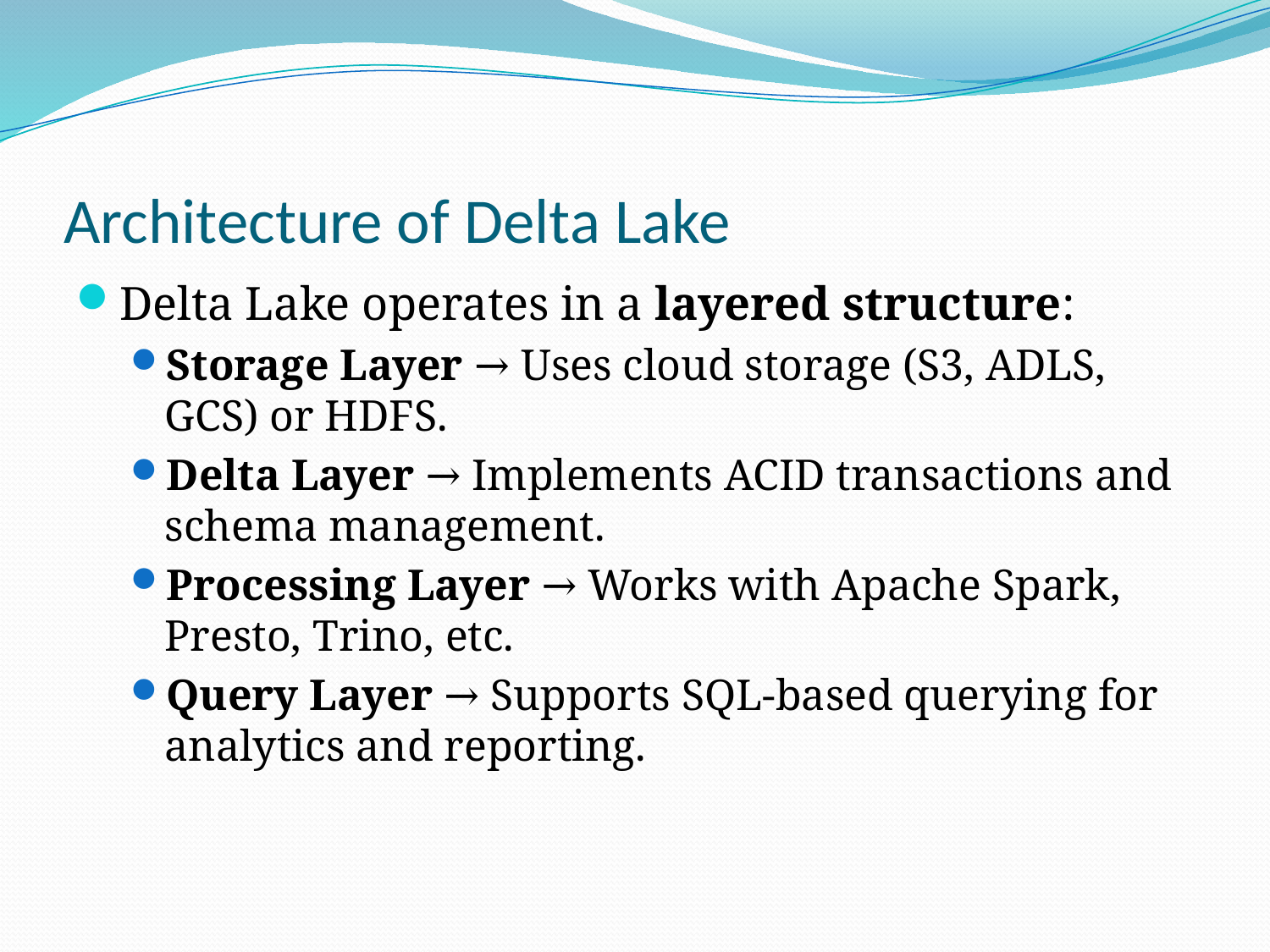

# Architecture of Delta Lake
Delta Lake operates in a layered structure:
Storage Layer → Uses cloud storage (S3, ADLS, GCS) or HDFS.
Delta Layer → Implements ACID transactions and schema management.
Processing Layer → Works with Apache Spark, Presto, Trino, etc.
Query Layer → Supports SQL-based querying for analytics and reporting.